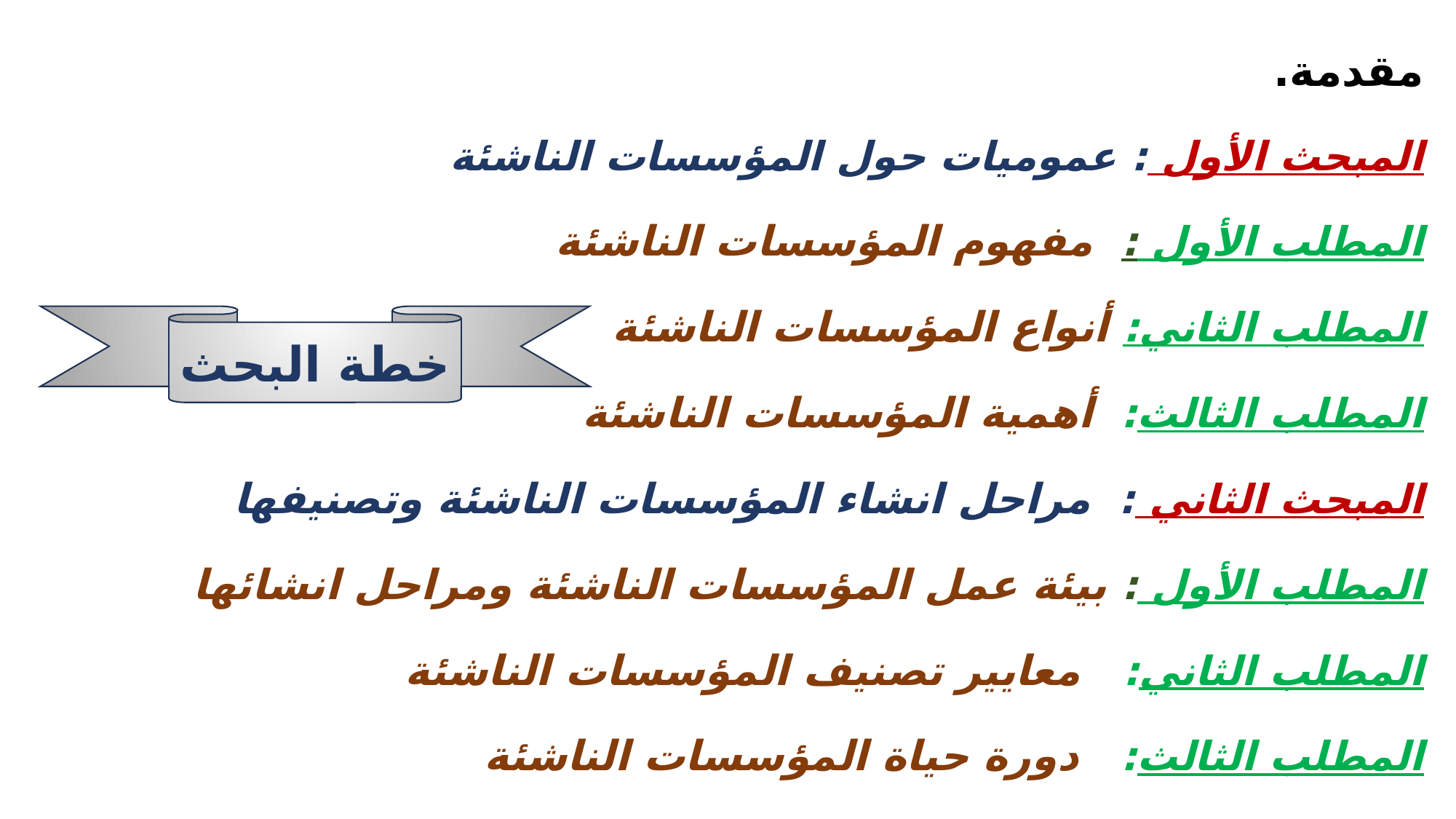

مقدمة.
المبحث الأول : عموميات حول المؤسسات الناشئة
المطلب الأول :  مفهوم المؤسسات الناشئة
المطلب الثاني: أنواع المؤسسات الناشئة
المطلب الثالث:  أهمية المؤسسات الناشئة
المبحث الثاني :  مراحل انشاء المؤسسات الناشئة وتصنيفها
المطلب الأول : بيئة عمل المؤسسات الناشئة ومراحل انشائها
المطلب الثاني:   معايير تصنيف المؤسسات الناشئة
المطلب الثالث:   دورة حياة المؤسسات الناشئة

خطة البحث